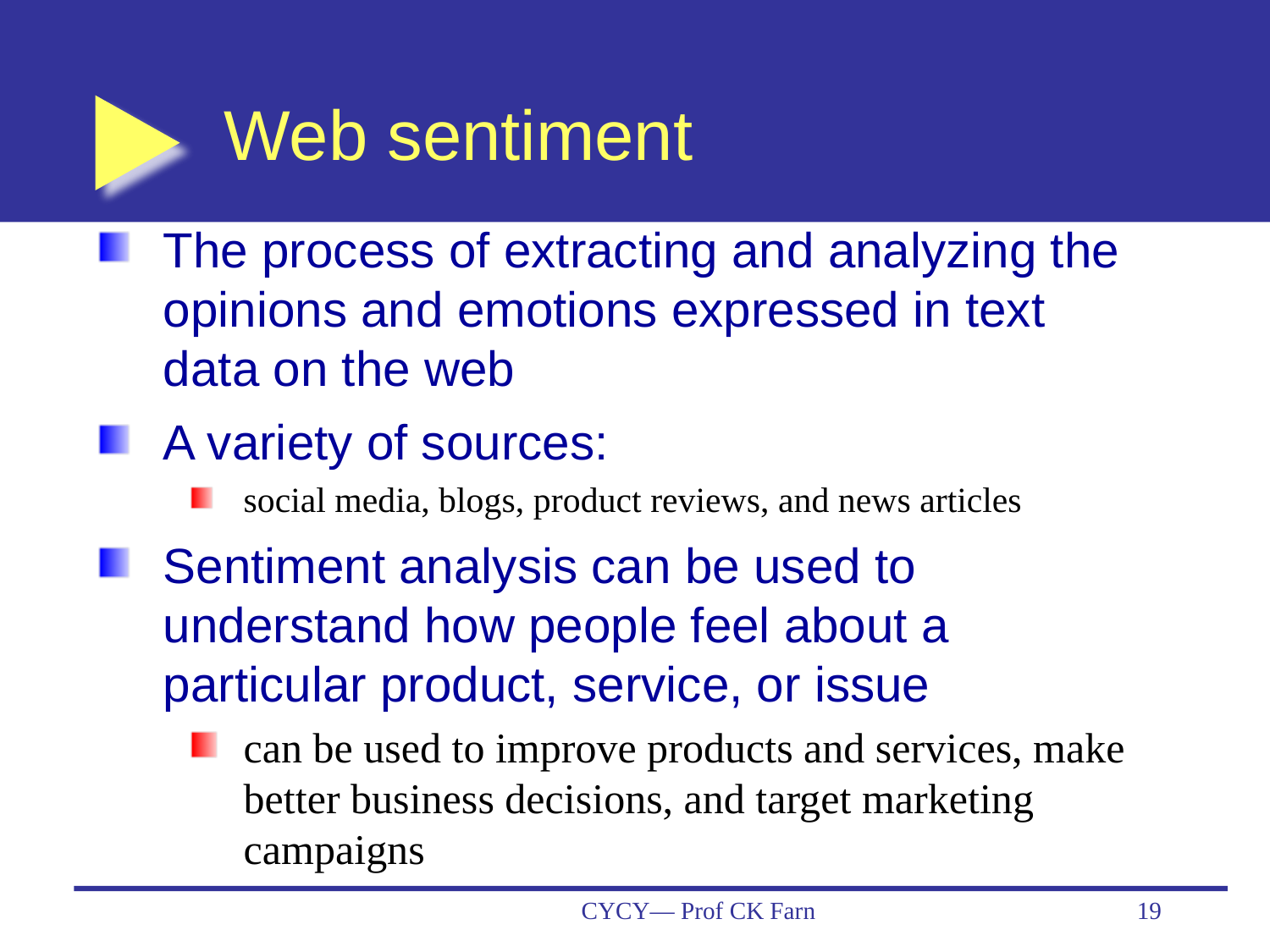

# Web sentiment
The process of extracting and analyzing the opinions and emotions expressed in text data on the web
A variety of sources:
social media, blogs, product reviews, and news articles
Sentiment analysis can be used to understand how people feel about a particular product, service, or issue
can be used to improve products and services, make better business decisions, and target marketing campaigns
CYCY— Prof CK Farn
19